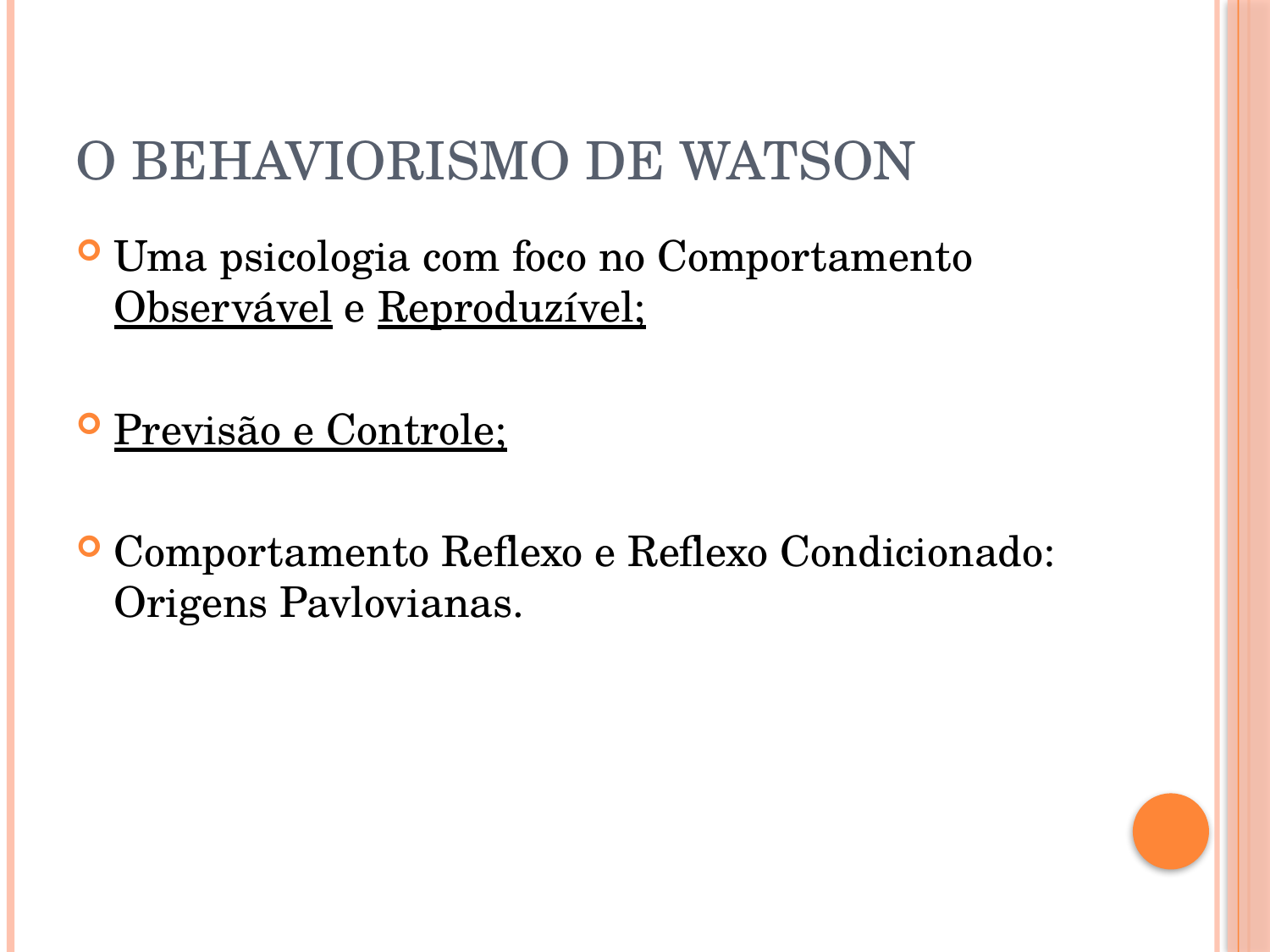

# O Behaviorismo de Watson
Uma psicologia com foco no Comportamento Observável e Reproduzível;

Previsão e Controle;

Comportamento Reflexo e Reflexo Condicionado: Origens Pavlovianas.